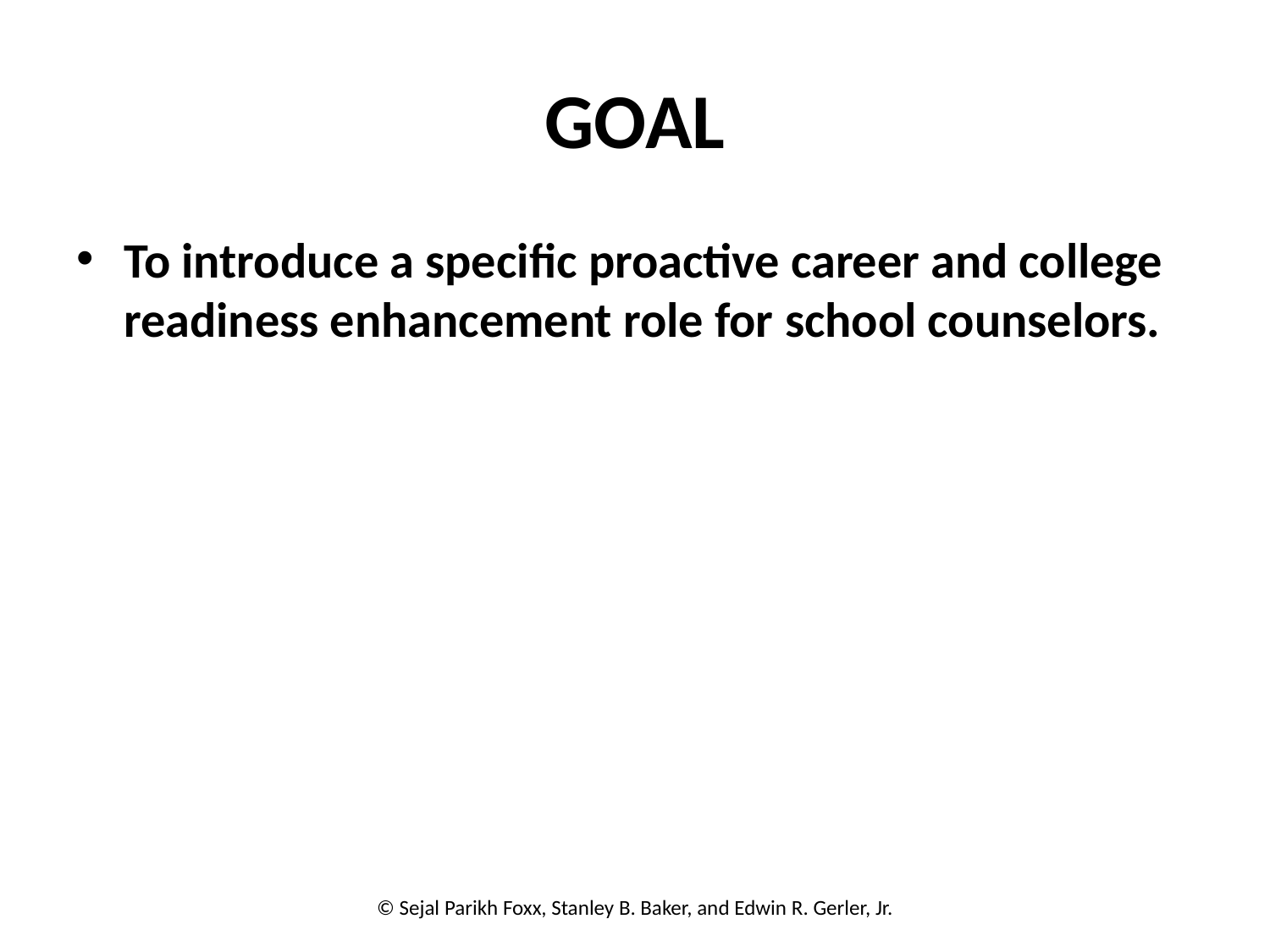

# GOAL
To introduce a specific proactive career and college readiness enhancement role for school counselors.